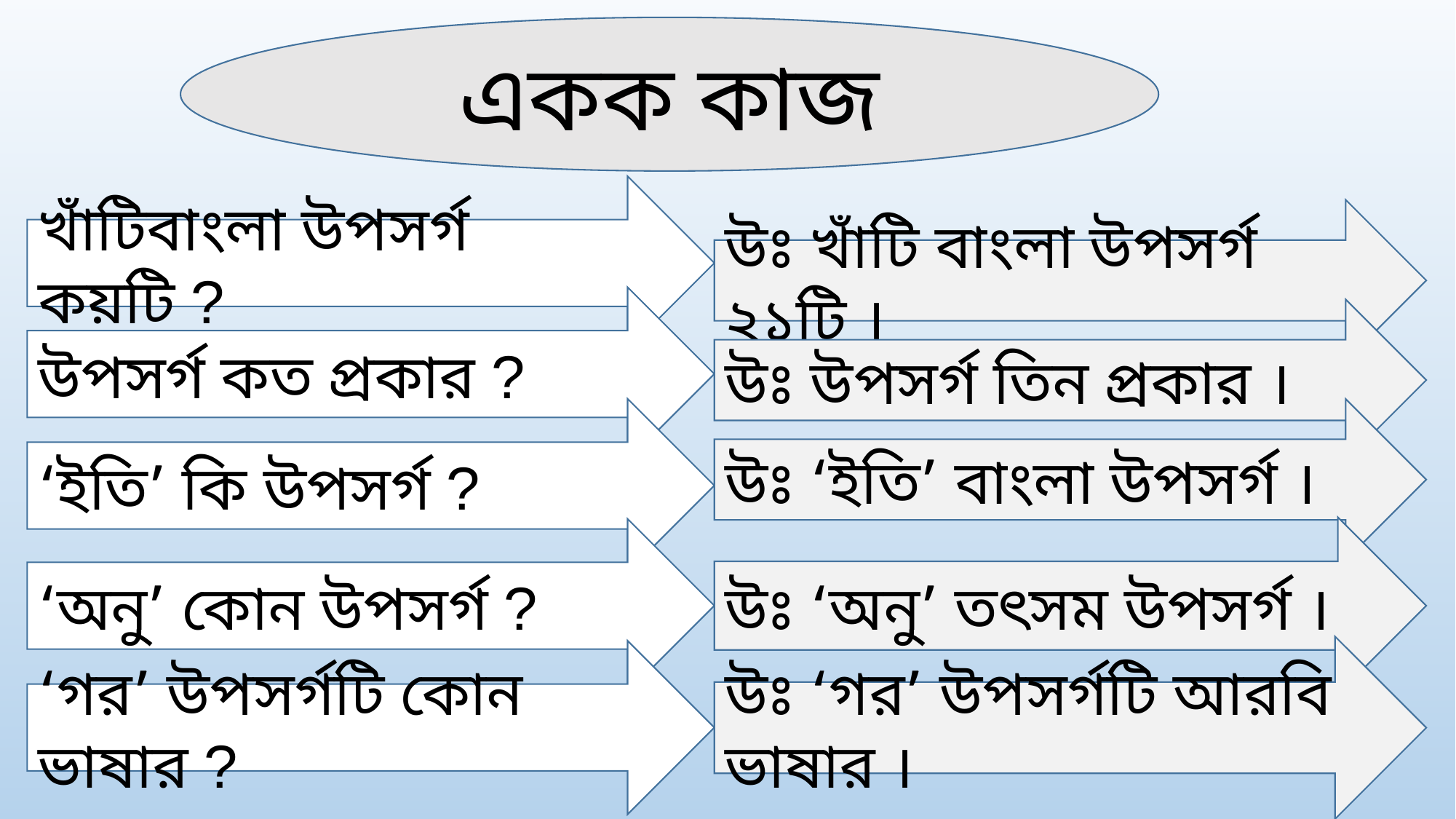

একক কাজ
খাঁটিবাংলা উপসর্গ কয়টি ?
উঃ খাঁটি বাংলা উপসর্গ ২১টি ।
উপসর্গ কত প্রকার ?
উঃ উপসর্গ তিন প্রকার ।
‘ইতি’ কি উপসর্গ ?
উঃ ‘ইতি’ বাংলা উপসর্গ ।
উঃ ‘অনু’ তৎসম উপসর্গ ।
‘অনু’ কোন উপসর্গ ?
উঃ ‘গর’ উপসর্গটি আরবি ভাষার ।
‘গর’ উপসর্গটি কোন ভাষার ?